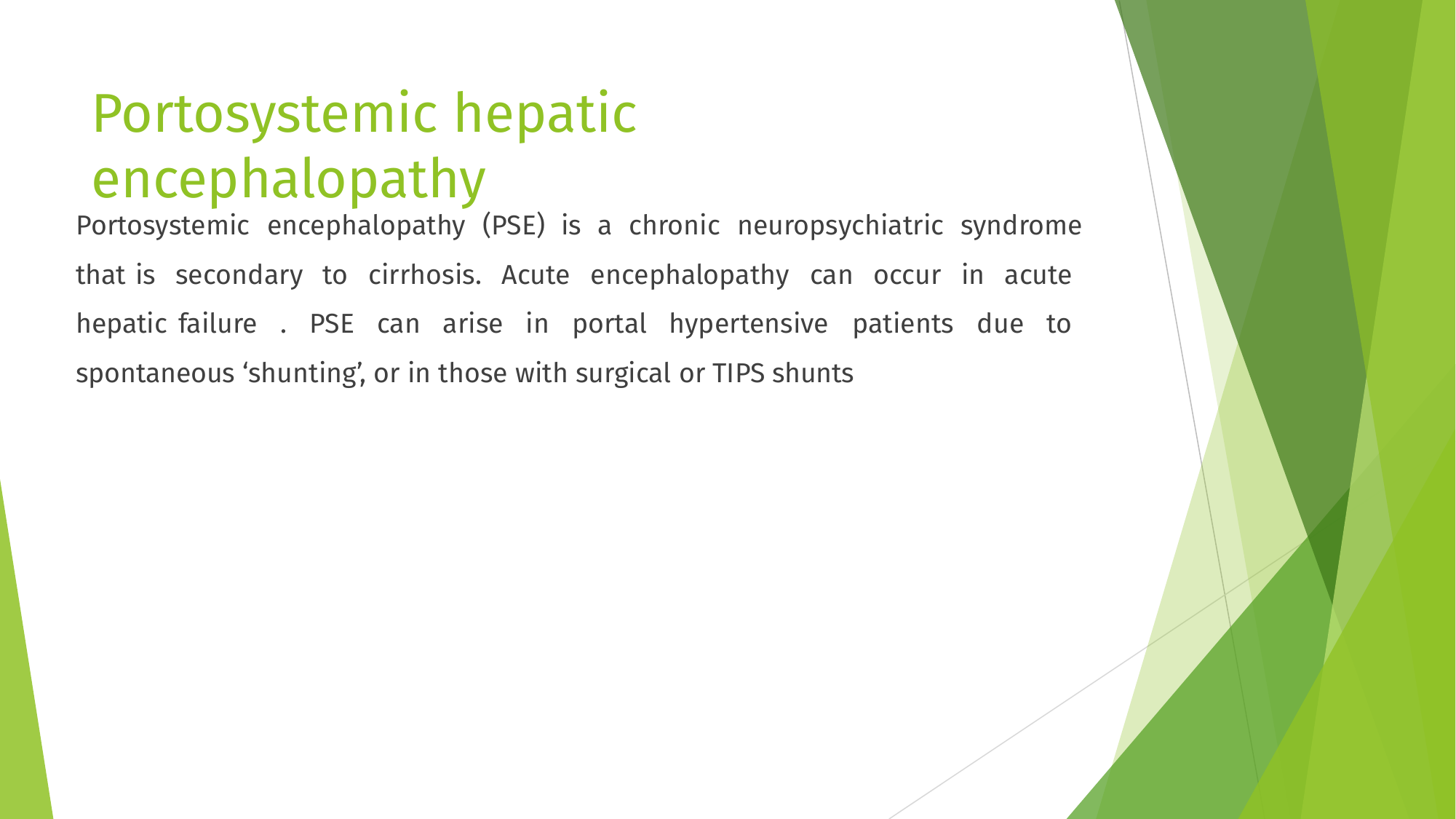

# Portosystemic hepatic  encephalopathy
Portosystemic encephalopathy (PSE) is a chronic neuropsychiatric syndrome that is  secondary  to  cirrhosis.  Acute  encephalopathy  can  occur  in  acute  hepatic failure  .  PSE  can  arise  in  portal  hypertensive  patients  due  to  spontaneous ‘shunting’, or in those with surgical or TIPS shunts